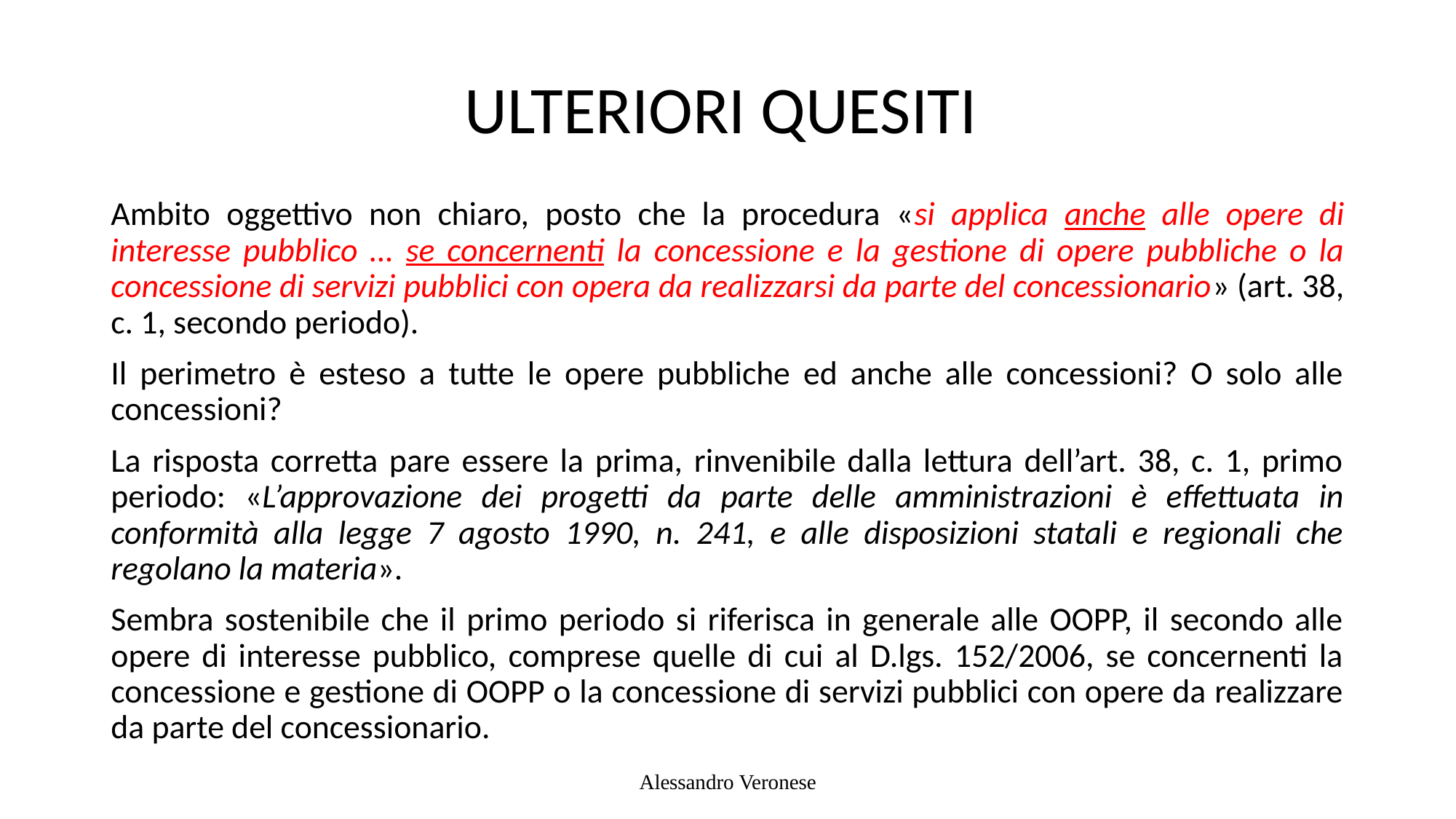

# ULTERIORI QUESITI
Ambito oggettivo non chiaro, posto che la procedura «si applica anche alle opere di interesse pubblico … se concernenti la concessione e la gestione di opere pubbliche o la concessione di servizi pubblici con opera da realizzarsi da parte del concessionario» (art. 38, c. 1, secondo periodo).
Il perimetro è esteso a tutte le opere pubbliche ed anche alle concessioni? O solo alle concessioni?
La risposta corretta pare essere la prima, rinvenibile dalla lettura dell’art. 38, c. 1, primo periodo: «L’approvazione dei progetti da parte delle amministrazioni è effettuata in conformità alla legge 7 agosto 1990, n. 241, e alle disposizioni statali e regionali che regolano la materia».
Sembra sostenibile che il primo periodo si riferisca in generale alle OOPP, il secondo alle opere di interesse pubblico, comprese quelle di cui al D.lgs. 152/2006, se concernenti la concessione e gestione di OOPP o la concessione di servizi pubblici con opere da realizzare da parte del concessionario.

Alessandro Veronese